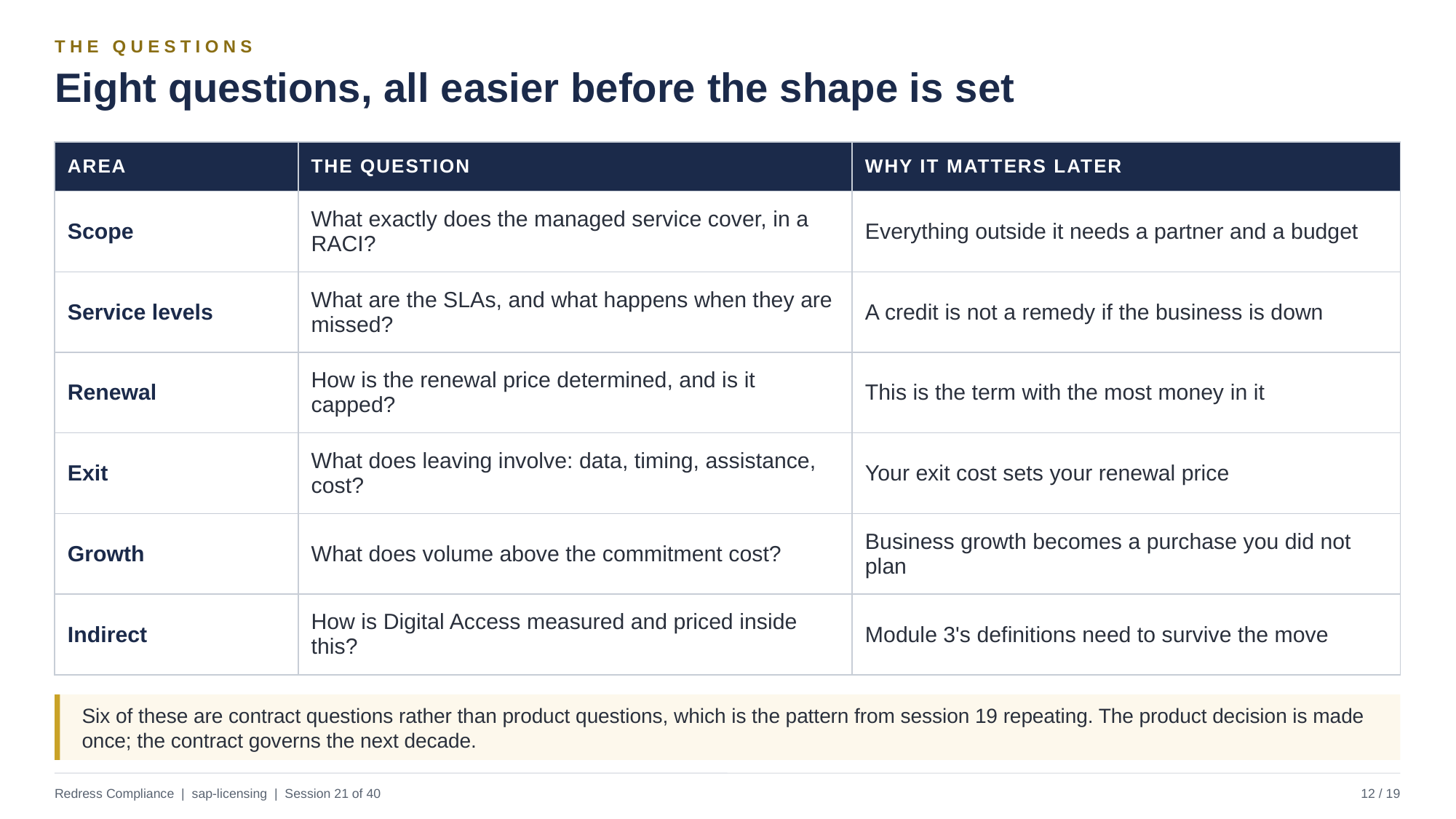

THE QUESTIONS
Eight questions, all easier before the shape is set
| AREA | THE QUESTION | WHY IT MATTERS LATER |
| --- | --- | --- |
| Scope | What exactly does the managed service cover, in a RACI? | Everything outside it needs a partner and a budget |
| Service levels | What are the SLAs, and what happens when they are missed? | A credit is not a remedy if the business is down |
| Renewal | How is the renewal price determined, and is it capped? | This is the term with the most money in it |
| Exit | What does leaving involve: data, timing, assistance, cost? | Your exit cost sets your renewal price |
| Growth | What does volume above the commitment cost? | Business growth becomes a purchase you did not plan |
| Indirect | How is Digital Access measured and priced inside this? | Module 3's definitions need to survive the move |

Six of these are contract questions rather than product questions, which is the pattern from session 19 repeating. The product decision is made once; the contract governs the next decade.

Redress Compliance  |  sap-licensing  |  Session 21 of 40
12 / 19